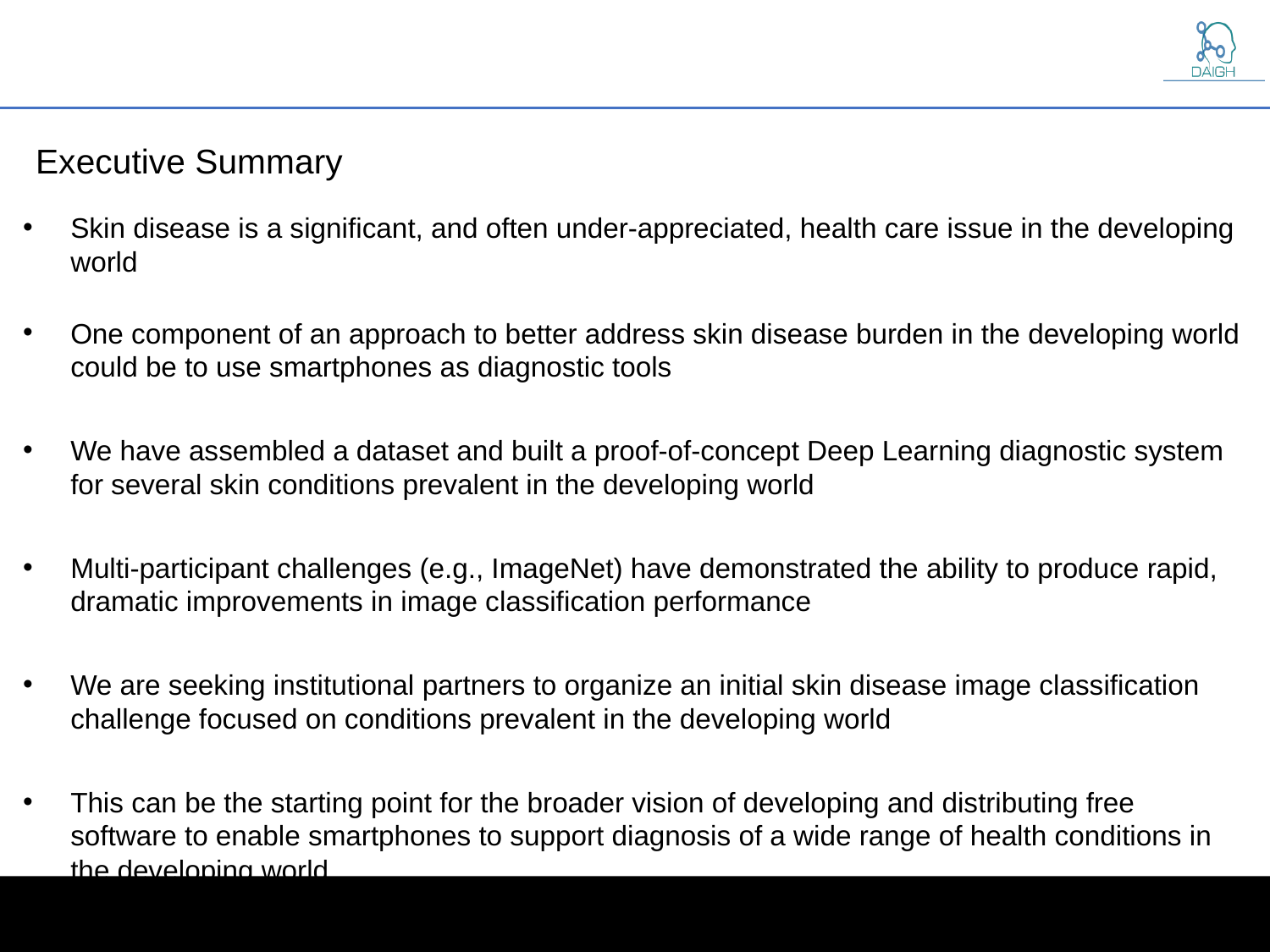

Executive Summary

Skin disease is a significant, and often under-appreciated, health care issue in the developing world

One component of an approach to better address skin disease burden in the developing world could be to use smartphones as diagnostic tools

We have assembled a dataset and built a proof-of-concept Deep Learning diagnostic system for several skin conditions prevalent in the developing world

Multi-participant challenges (e.g., ImageNet) have demonstrated the ability to produce rapid, dramatic improvements in image classification performance

We are seeking institutional partners to organize an initial skin disease image classification challenge focused on conditions prevalent in the developing world

This can be the starting point for the broader vision of developing and distributing free software to enable smartphones to support diagnosis of a wide range of health conditions in the developing world

2